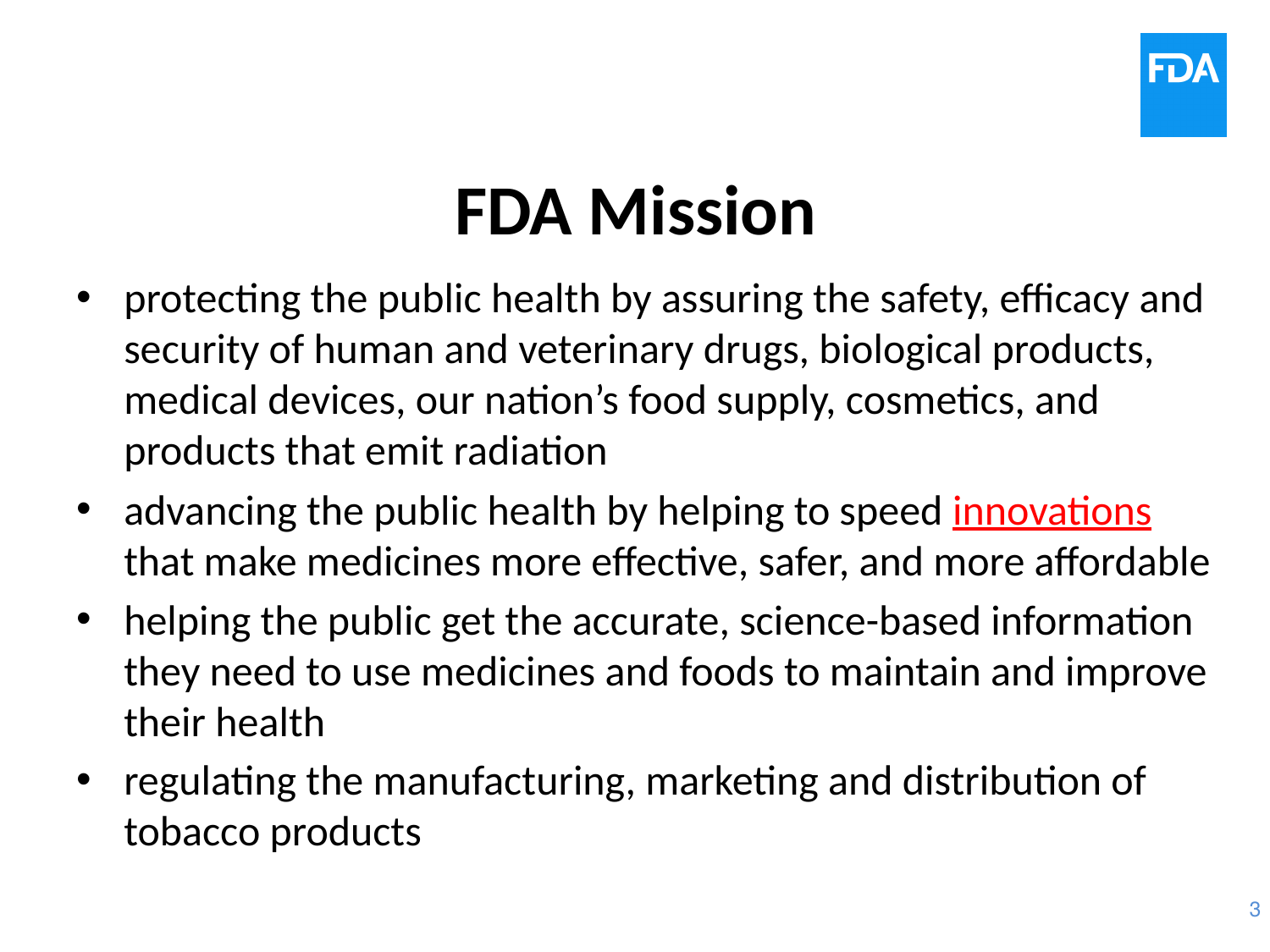

# FDA Mission
protecting the public health by assuring the safety, efficacy and security of human and veterinary drugs, biological products, medical devices, our nation’s food supply, cosmetics, and products that emit radiation
advancing the public health by helping to speed innovations that make medicines more effective, safer, and more affordable
helping the public get the accurate, science-based information they need to use medicines and foods to maintain and improve their health
regulating the manufacturing, marketing and distribution of tobacco products